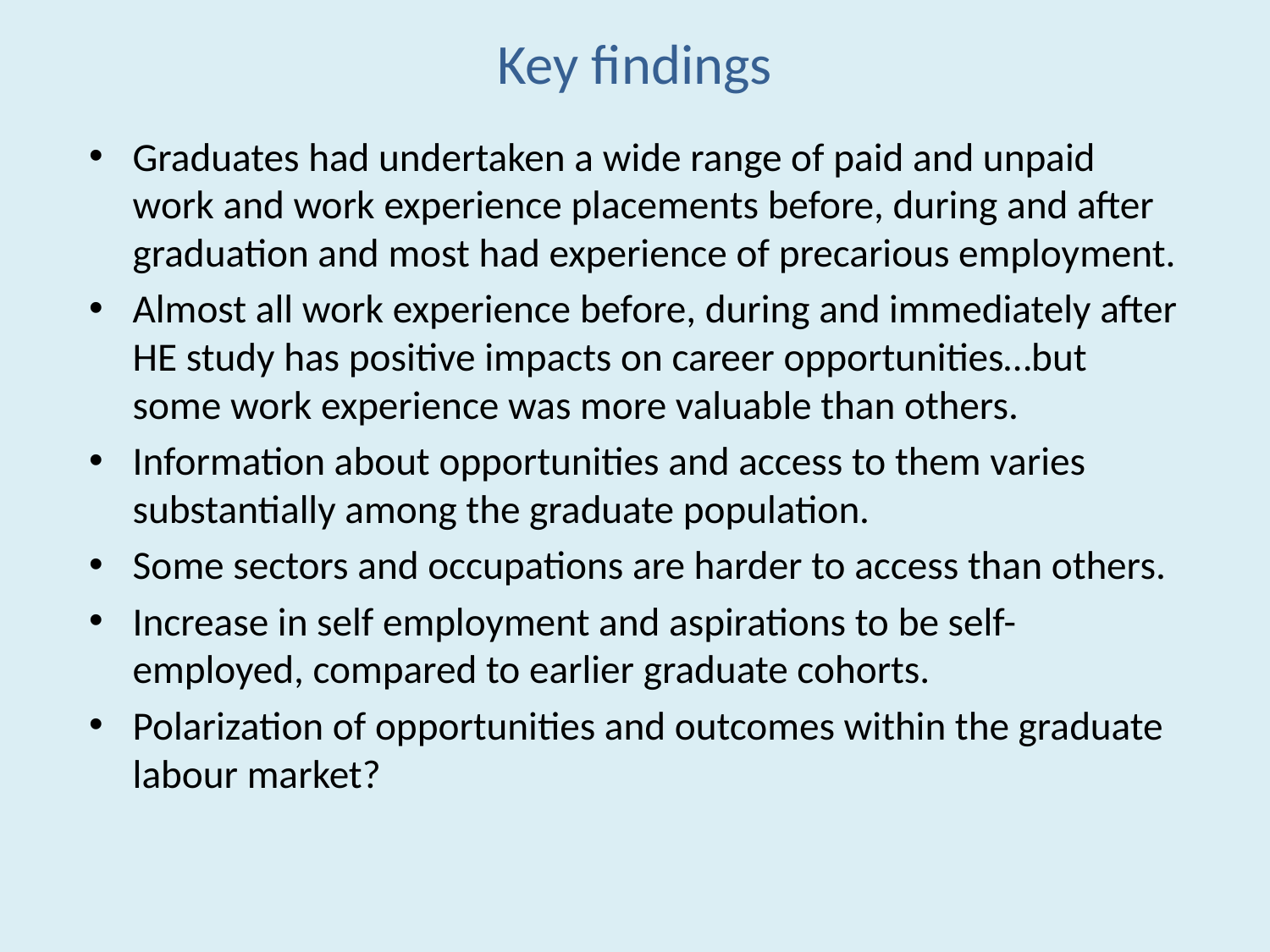

# Key findings
Graduates had undertaken a wide range of paid and unpaid work and work experience placements before, during and after graduation and most had experience of precarious employment.
Almost all work experience before, during and immediately after HE study has positive impacts on career opportunities…but some work experience was more valuable than others.
Information about opportunities and access to them varies substantially among the graduate population.
Some sectors and occupations are harder to access than others.
Increase in self employment and aspirations to be self-employed, compared to earlier graduate cohorts.
Polarization of opportunities and outcomes within the graduate labour market?